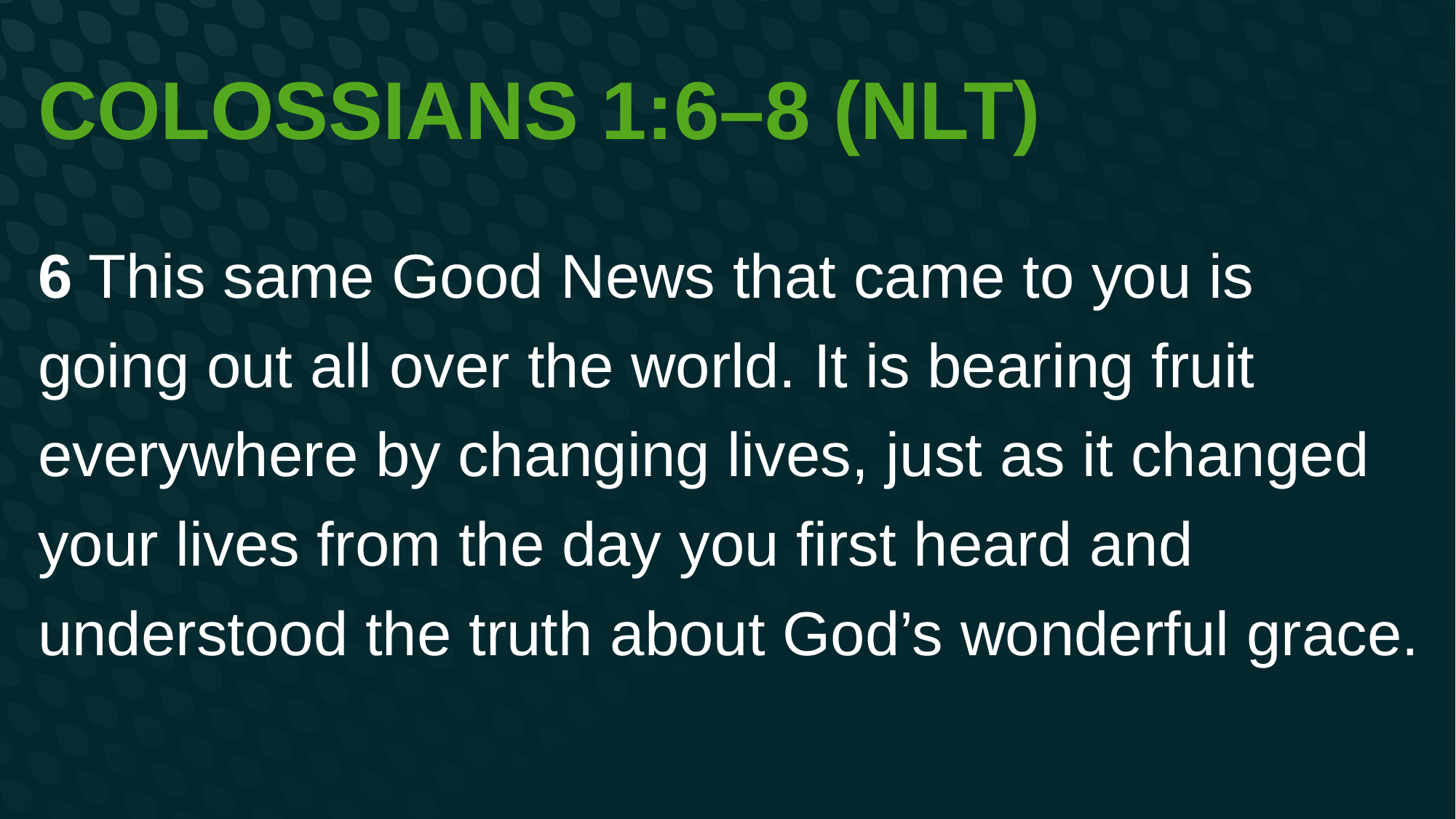

# Colossians 1:6–8 (NLT)
6 This same Good News that came to you is going out all over the world. It is bearing fruit everywhere by changing lives, just as it changed your lives from the day you first heard and understood the truth about God’s wonderful grace.